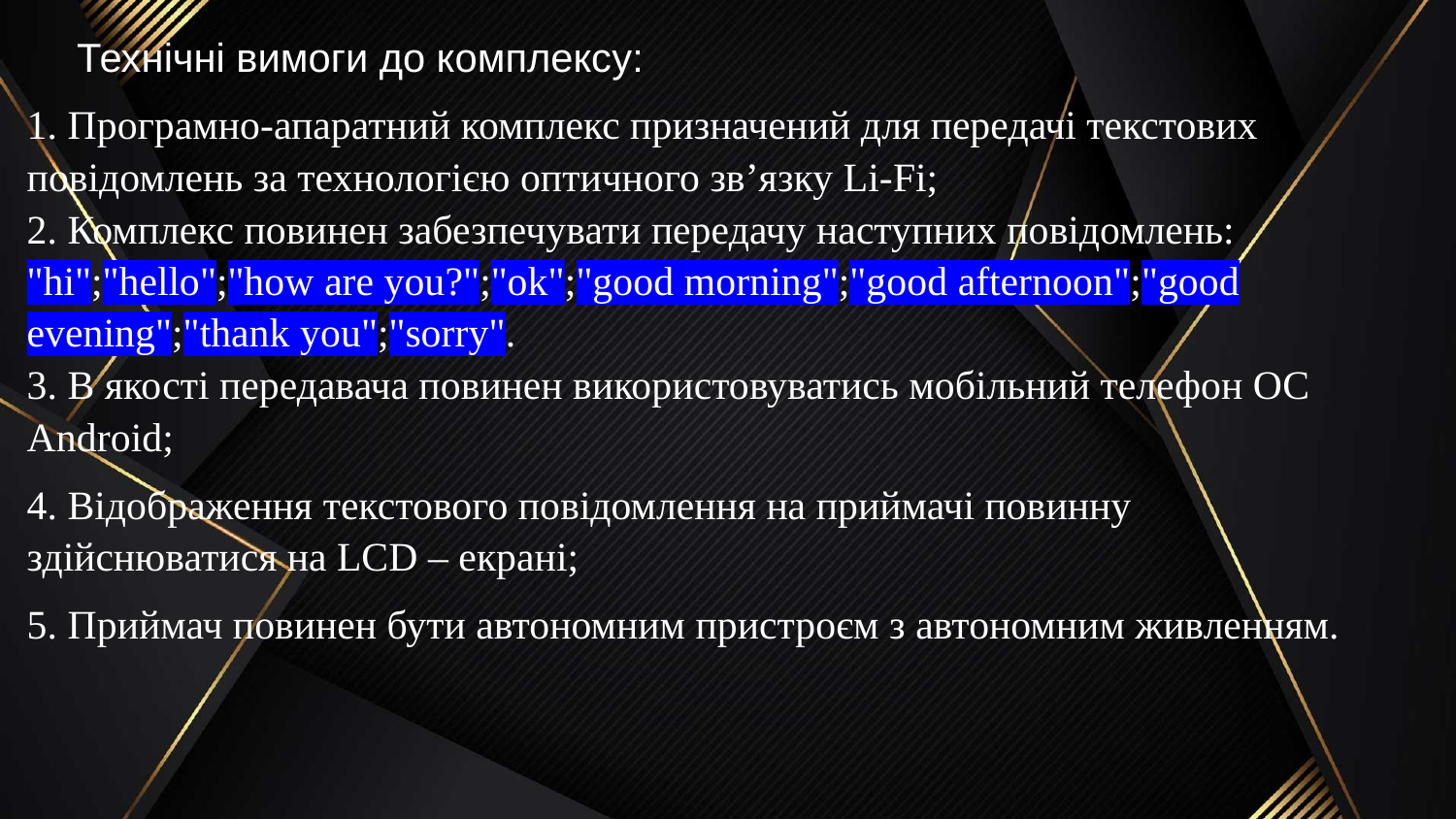

Технічні вимоги до комплексу:
1. Програмно-апаратний комплекс призначений для передачі текстових повідомлень за технологією оптичного зв’язку Li-Fi;
2. Комплекс повинен забезпечувати передачу наступних повідомлень: "hi";"hello";"how are you?";"ok";"good morning";"good afternoon";"good evening";"thank you";"sorry".
3. В якості передавача повинен використовуватись мобільний телефон ОС Android;
4. Відображення текстового повідомлення на приймачі повинну здійснюватися на LCD – екрані;
5. Приймач повинен бути автономним пристроєм з автономним живленням.